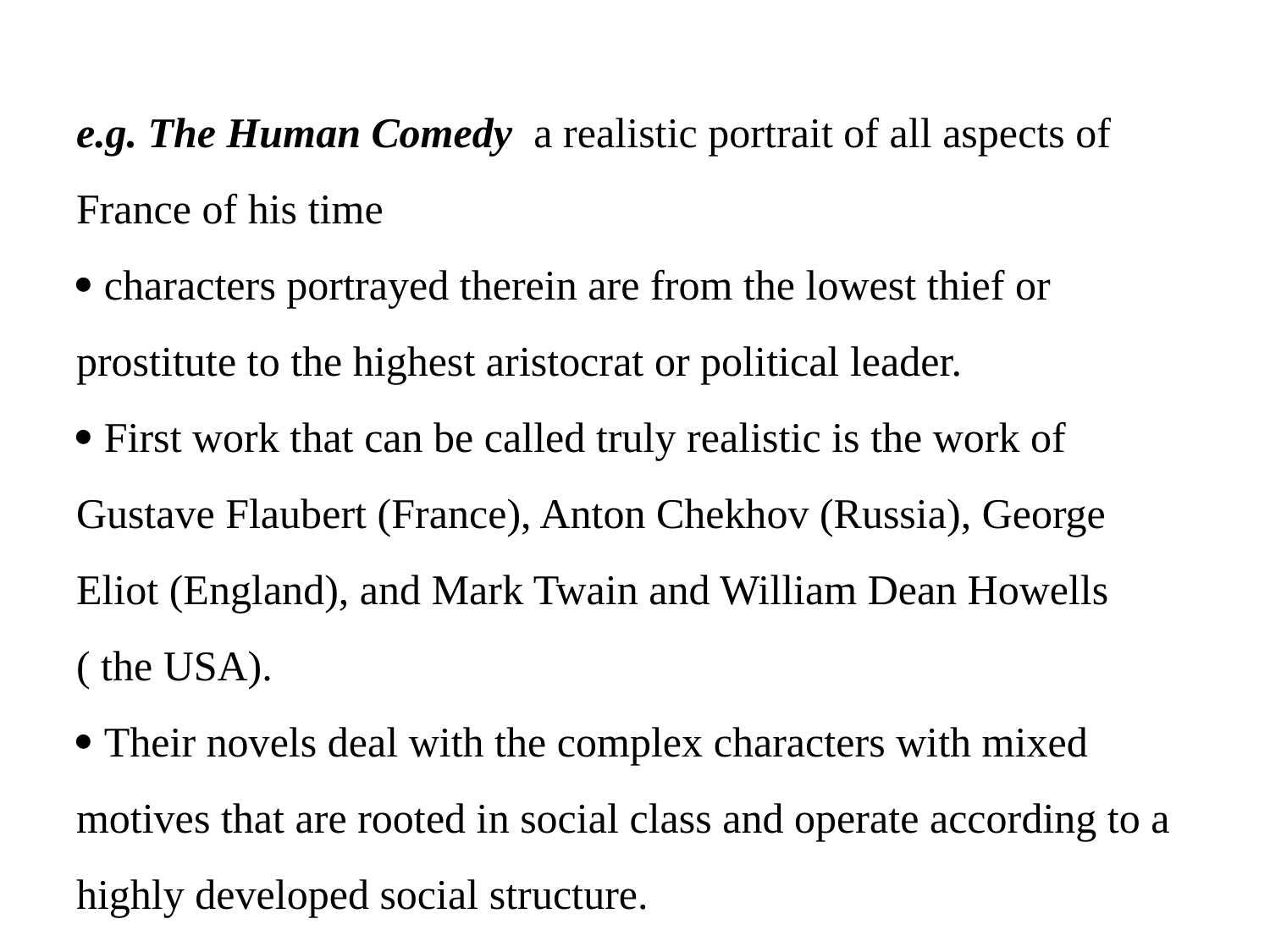

# e.g. The Human Comedy  a realistic portrait of all aspects of France of his time • characters portrayed therein are from the lowest thief or prostitute to the highest aristocrat or political leader. • First work that can be called truly realistic is the work of Gustave Flaubert (France), Anton Chekhov (Russia), George Eliot (England), and Mark Twain and William Dean Howells ( the USA). • Their novels deal with the complex characters with mixed motives that are rooted in social class and operate according to a highly developed social structure.